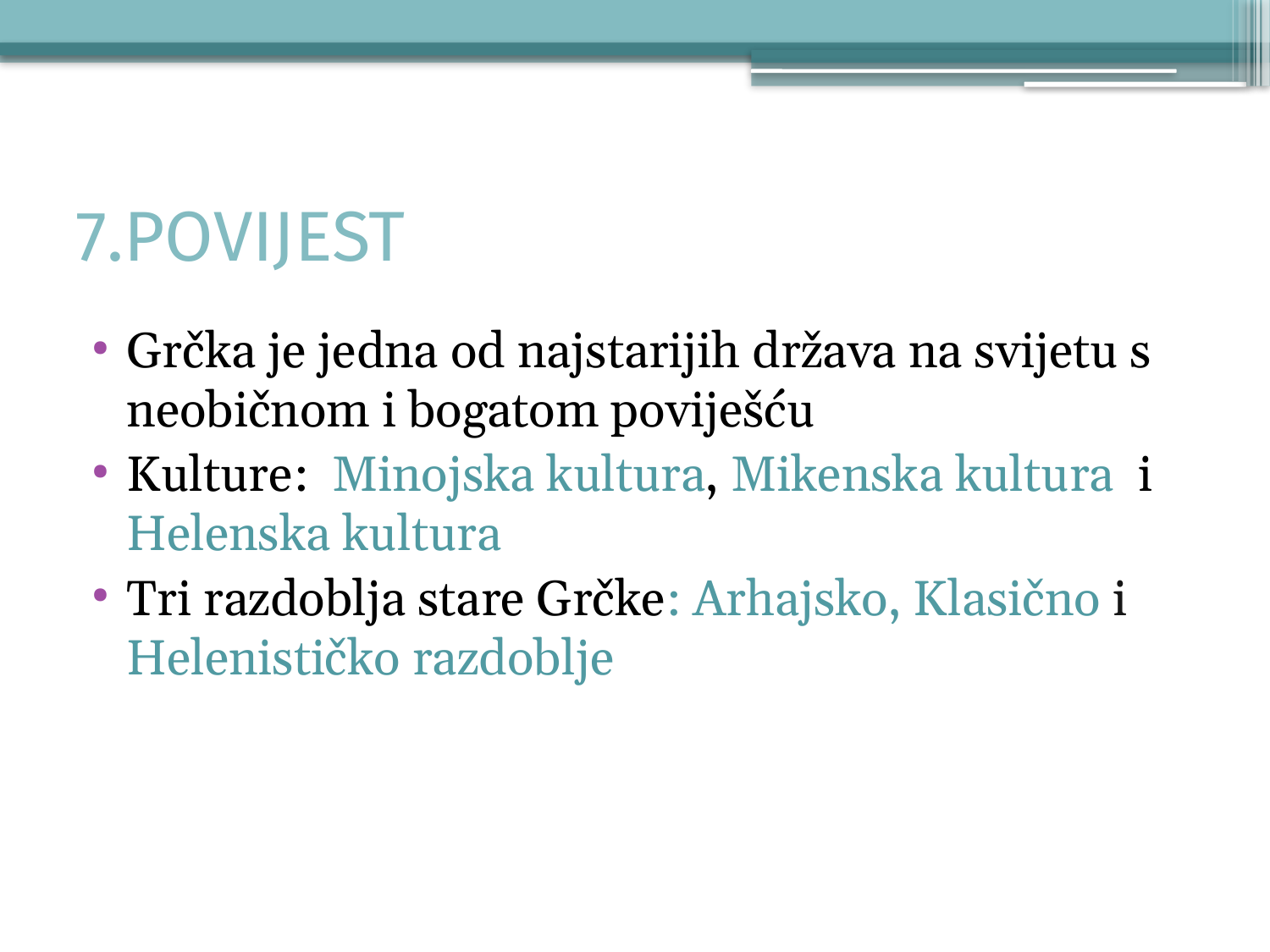

# 7.POVIJEST
Grčka je jedna od najstarijih država na svijetu s neobičnom i bogatom poviješću
Kulture:  Minojska kultura, Mikenska kultura  i Helenska kultura
Tri razdoblja stare Grčke: Arhajsko, Klasično i Helenističko razdoblje